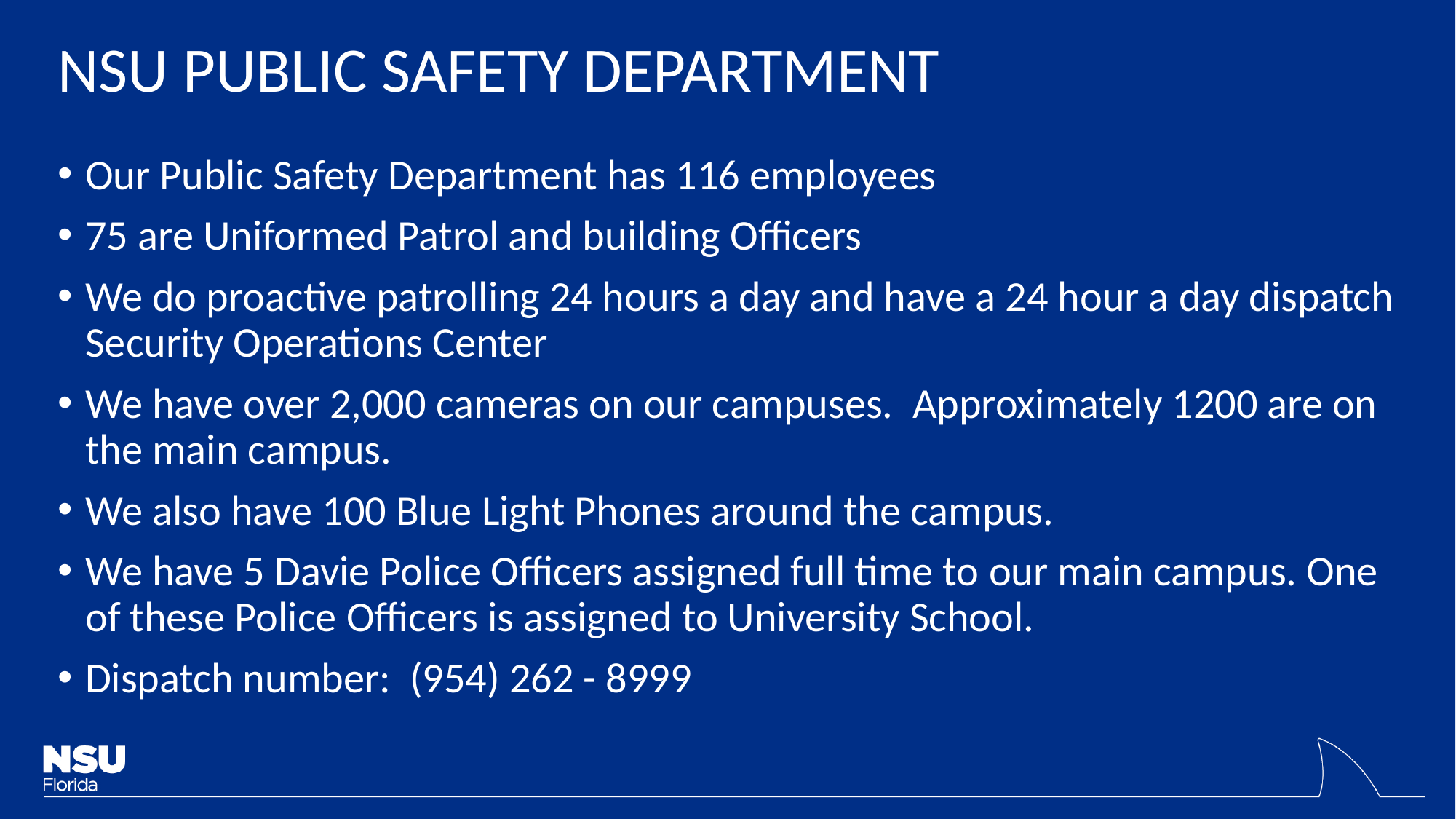

# NSU PUBLIC SAFETY DEPARTMENT
Our Public Safety Department has 116 employees
75 are Uniformed Patrol and building Officers
We do proactive patrolling 24 hours a day and have a 24 hour a day dispatch Security Operations Center
We have over 2,000 cameras on our campuses.  Approximately 1200 are on the main campus.
We also have 100 Blue Light Phones around the campus.
We have 5 Davie Police Officers assigned full time to our main campus. One of these Police Officers is assigned to University School.
Dispatch number:  (954) 262 - 8999